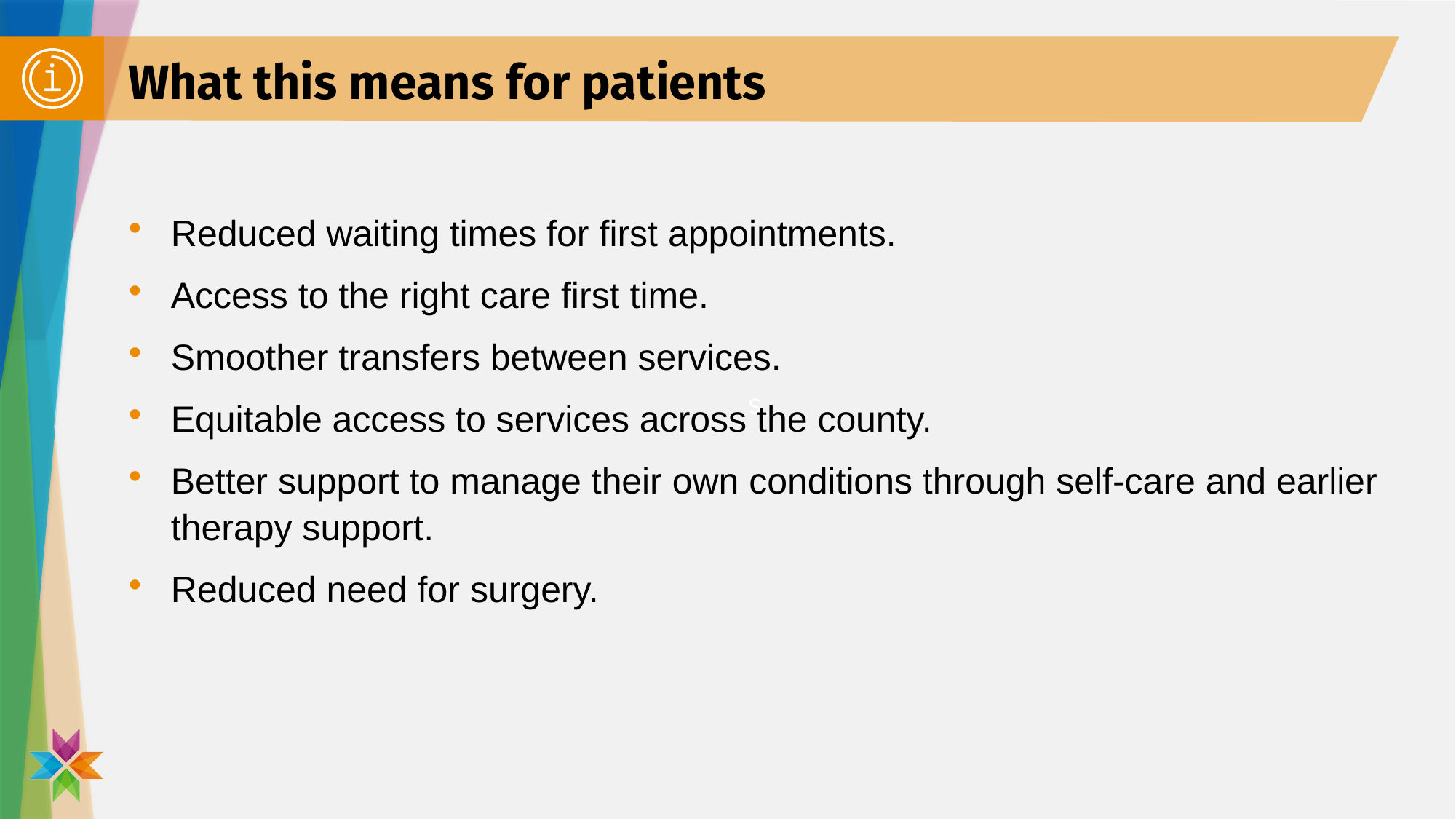

# What this means for patients

Reduced waiting times for first appointments.
Access to the right care first time.
Smoother transfers between services.
Equitable access to services across the county.
Better support to manage their own conditions through self-care and earlier therapy support.
Reduced need for surgery.